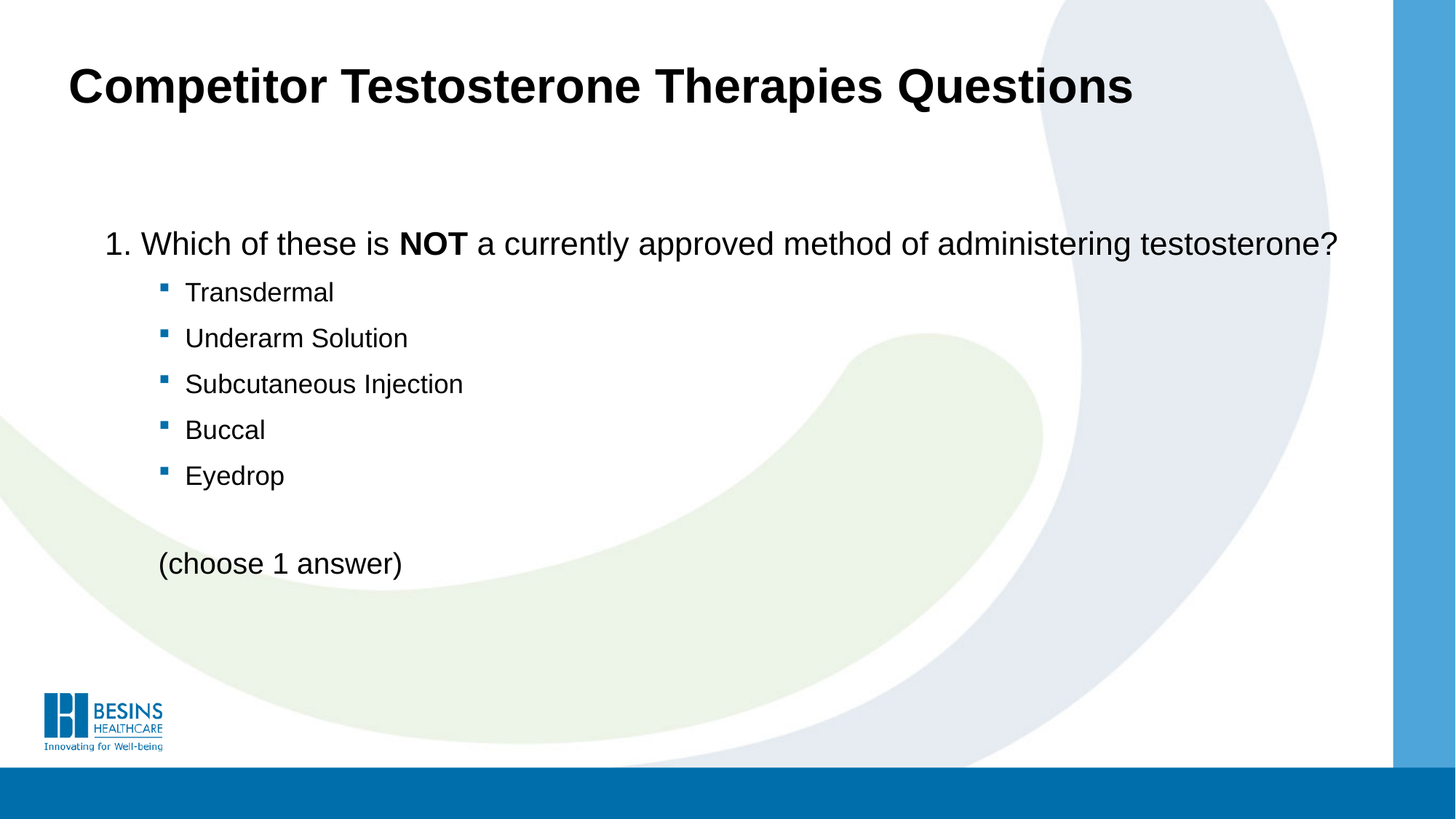

# Competitor Testosterone Therapies Questions
1. Which of these is NOT a currently approved method of administering testosterone?
Transdermal
Underarm Solution
Subcutaneous Injection
Buccal
Eyedrop

(choose 1 answer)